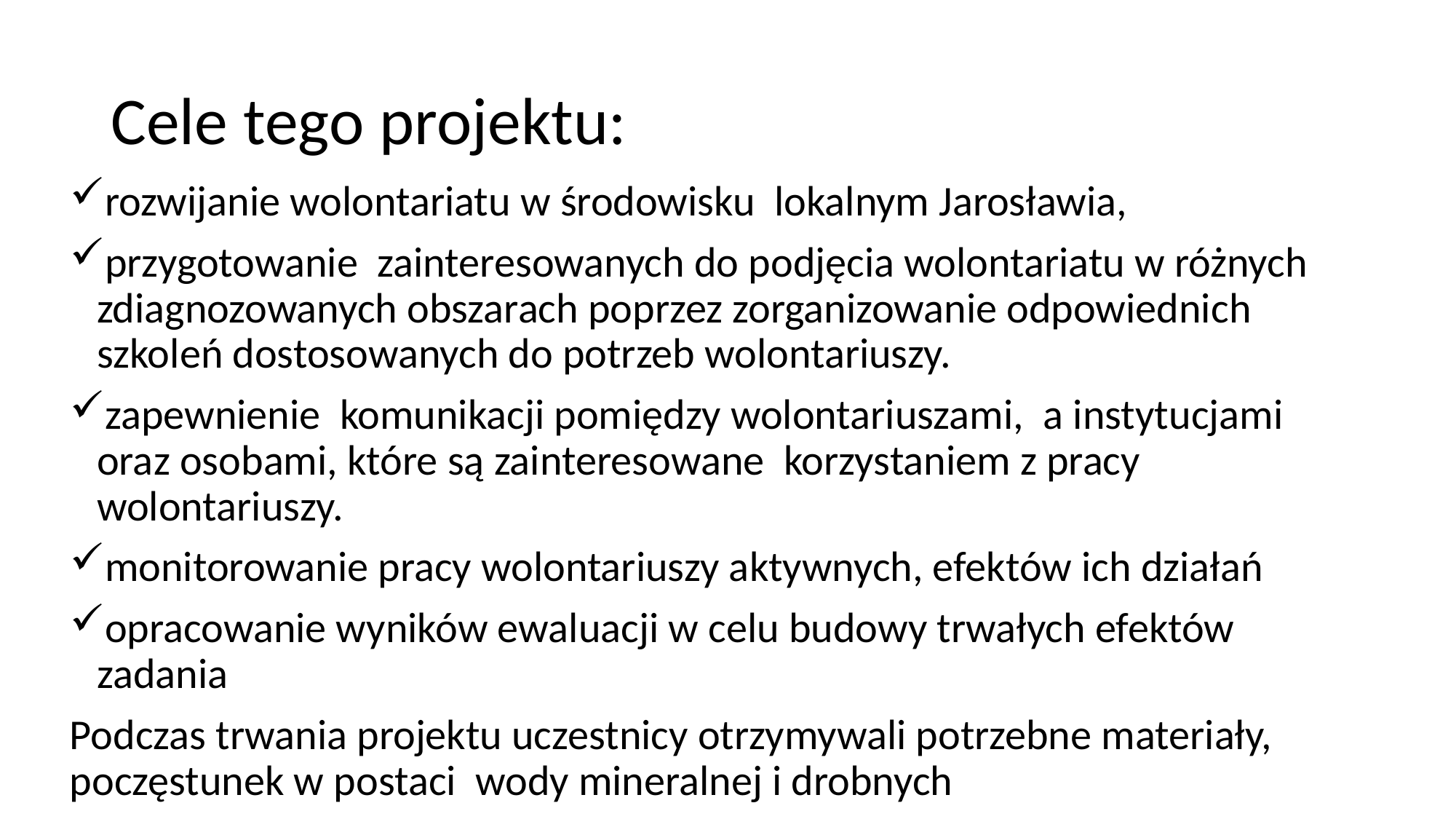

# Cele tego projektu:
rozwijanie wolontariatu w środowisku  lokalnym Jarosławia,
przygotowanie  zainteresowanych do podjęcia wolontariatu w różnych zdiagnozowanych obszarach poprzez zorganizowanie odpowiednich szkoleń dostosowanych do potrzeb wolontariuszy.
zapewnienie  komunikacji pomiędzy wolontariuszami,  a instytucjami oraz osobami, które są zainteresowane  korzystaniem z pracy wolontariuszy.
monitorowanie pracy wolontariuszy aktywnych, efektów ich działań
opracowanie wyników ewaluacji w celu budowy trwałych efektów zadania
Podczas trwania projektu uczestnicy otrzymywali potrzebne materiały, poczęstunek w postaci  wody mineralnej i drobnych